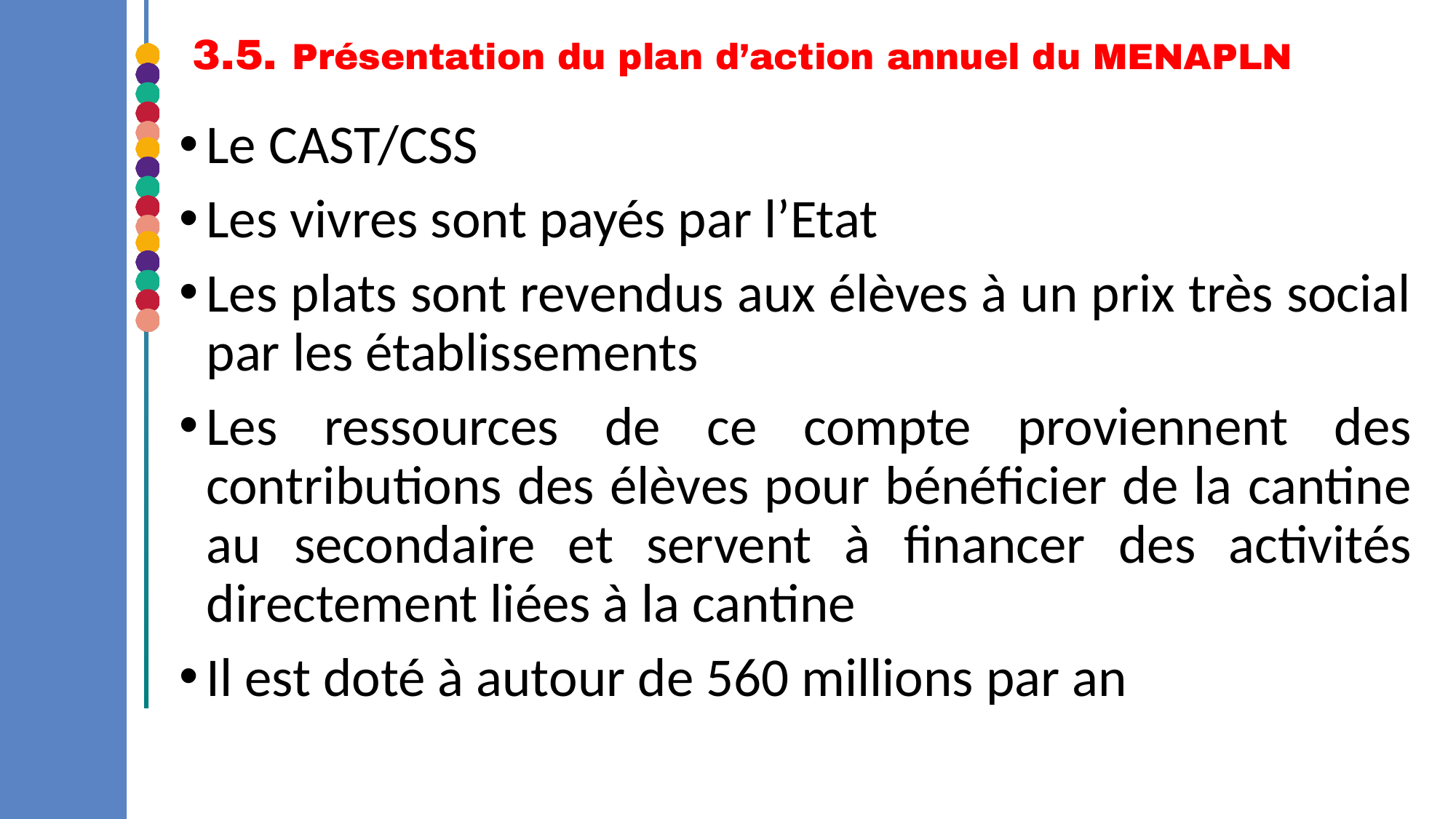

3.5. Présentation du plan d’action annuel du MENAPLN
Le CAST/CSS
Les vivres sont payés par l’Etat
Les plats sont revendus aux élèves à un prix très social par les établissements
Les ressources de ce compte proviennent des contributions des élèves pour bénéficier de la cantine au secondaire et servent à financer des activités directement liées à la cantine
Il est doté à autour de 560 millions par an